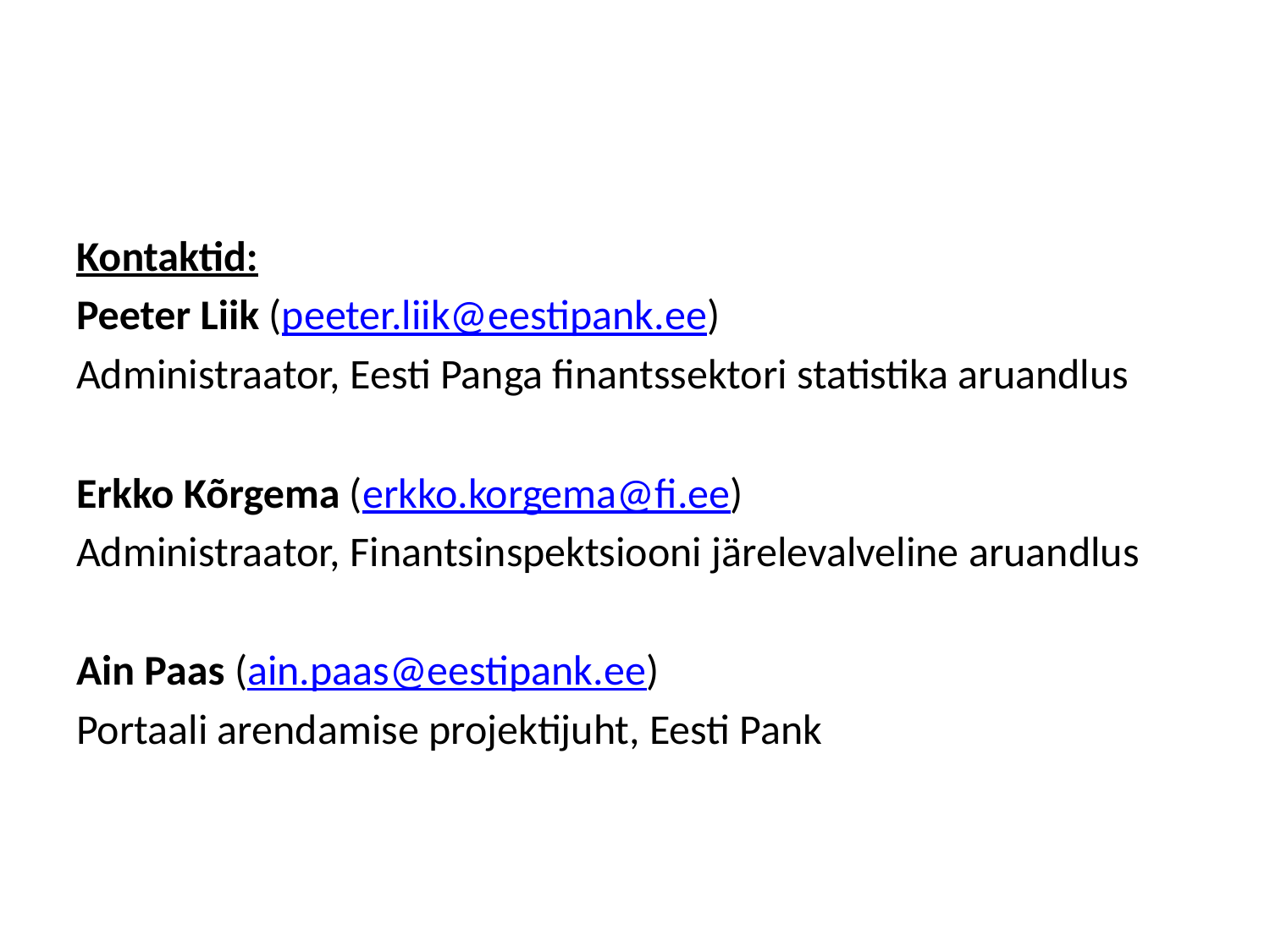

Kontaktid:
Peeter Liik (peeter.liik@eestipank.ee)
Administraator, Eesti Panga finantssektori statistika aruandlus

Erkko Kõrgema (erkko.korgema@fi.ee)
Administraator, Finantsinspektsiooni järelevalveline aruandlus

Ain Paas (ain.paas@eestipank.ee)
Portaali arendamise projektijuht, Eesti Pank